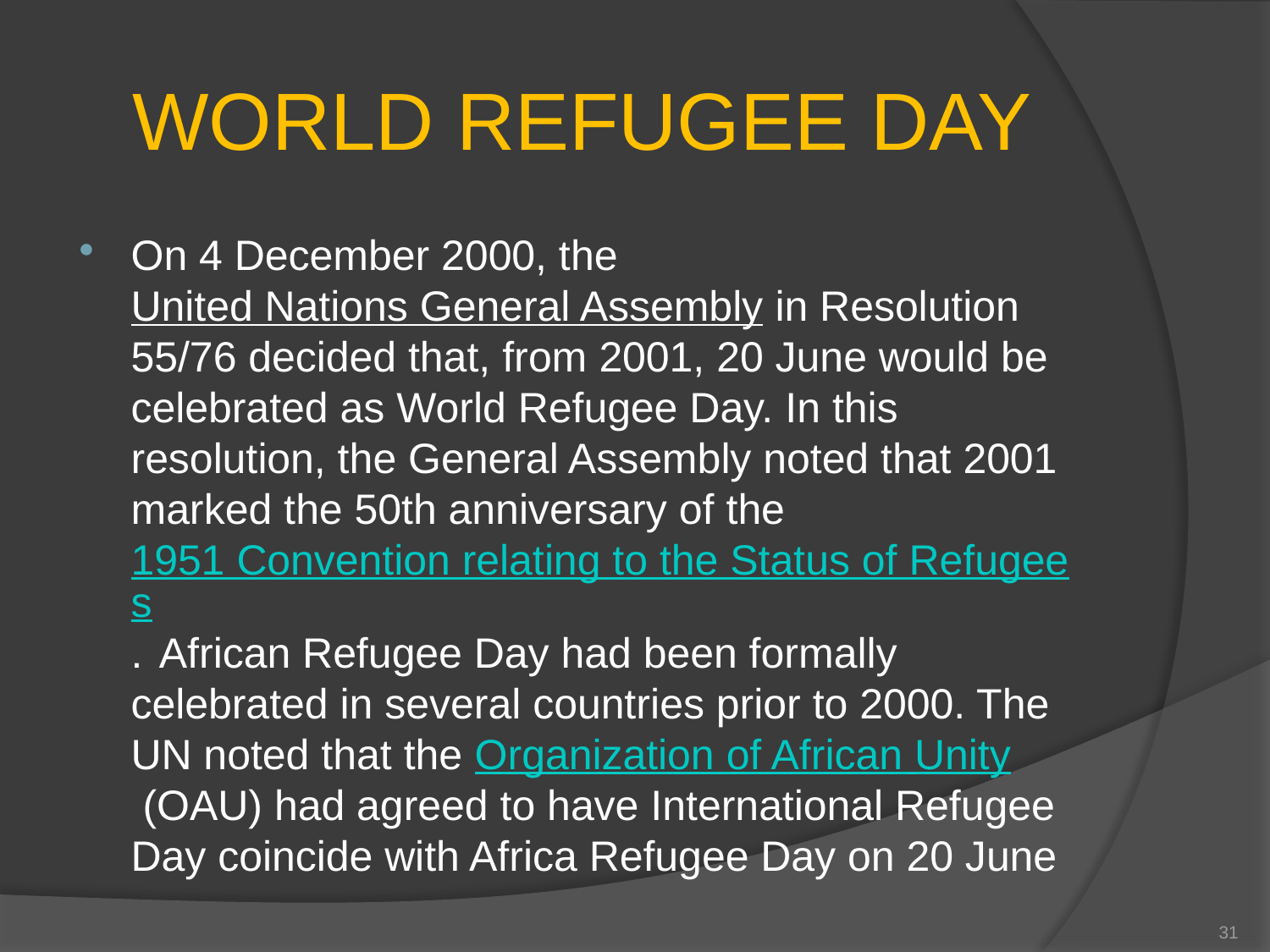

# WORLD REFUGEE DAY
On 4 December 2000, the United Nations General Assembly in Resolution 55/76 decided that, from 2001, 20 June would be celebrated as World Refugee Day. In this resolution, the General Assembly noted that 2001 marked the 50th anniversary of the 1951 Convention relating to the Status of Refugees.  African Refugee Day had been formally celebrated in several countries prior to 2000. The UN noted that the Organization of African Unity (OAU) had agreed to have International Refugee Day coincide with Africa Refugee Day on 20 June
31